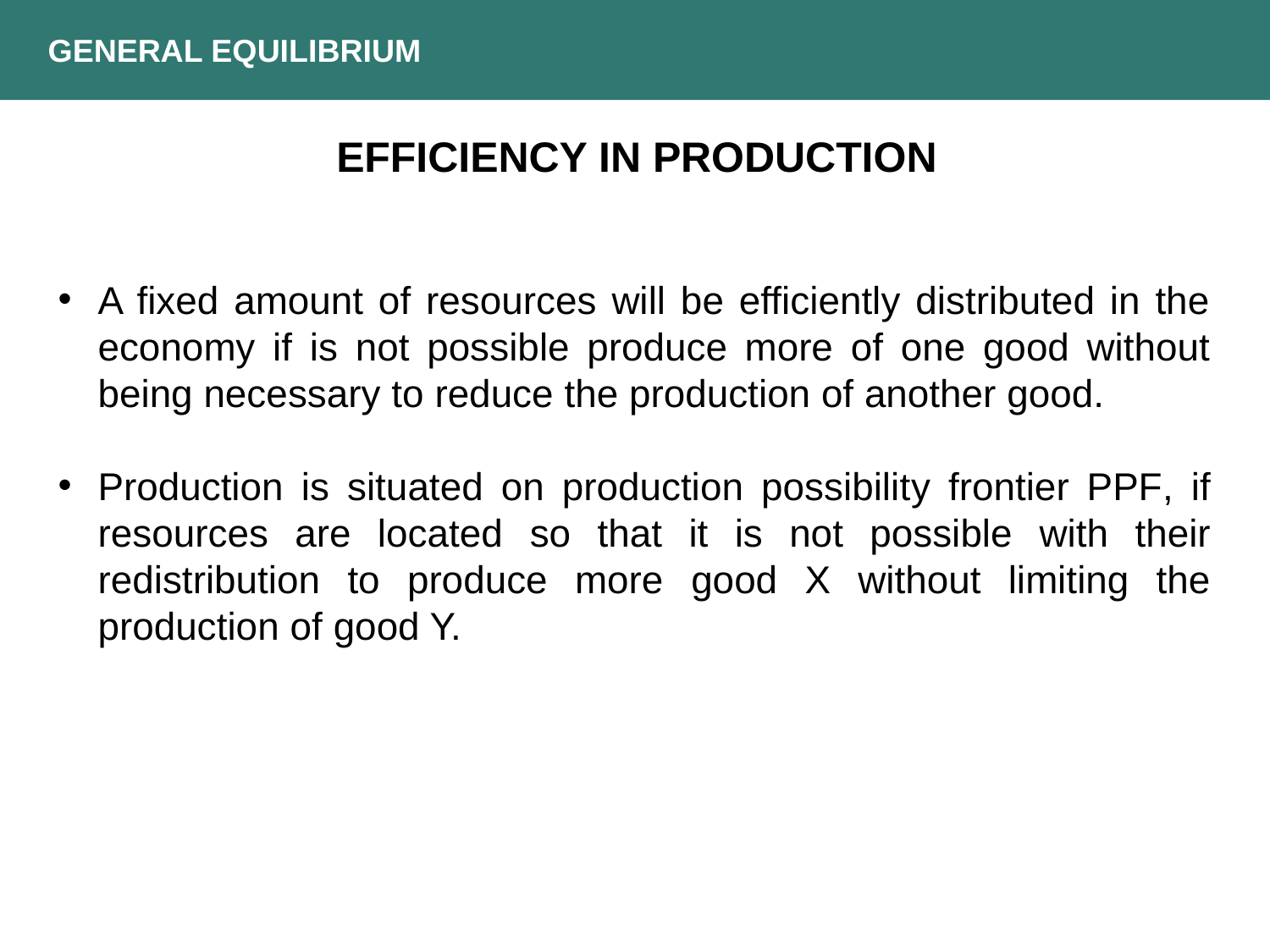

GENERAL EQUILIBRIUM
EFFICIENCY IN PRODUCTION
A fixed amount of resources will be efficiently distributed in the economy if is not possible produce more of one good without being necessary to reduce the production of another good.

Production is situated on production possibility frontier PPF, if resources are located so that it is not possible with their redistribution to produce more good X without limiting the production of good Y.